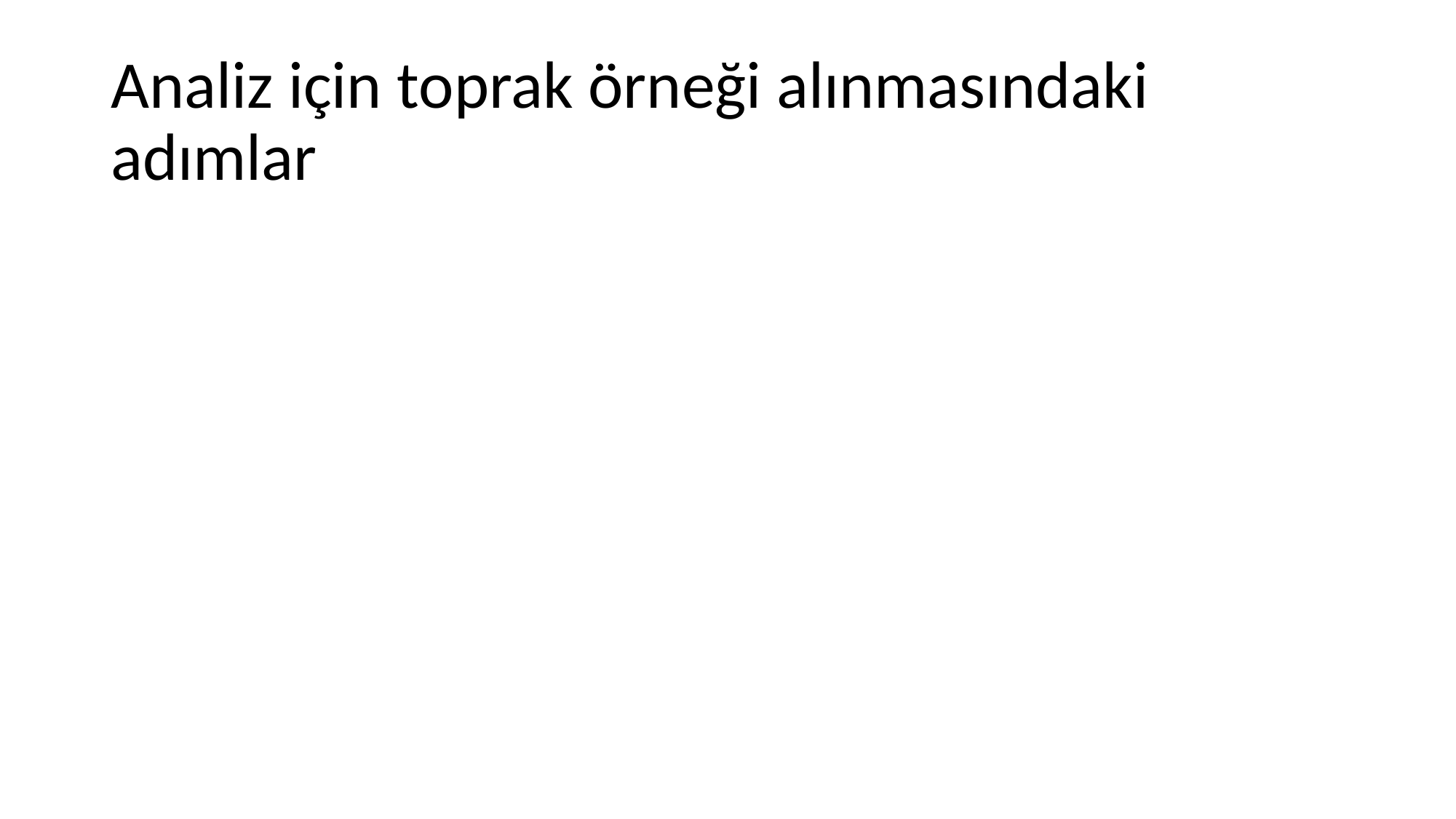

# Analiz için toprak örneği alınmasındaki adımlar